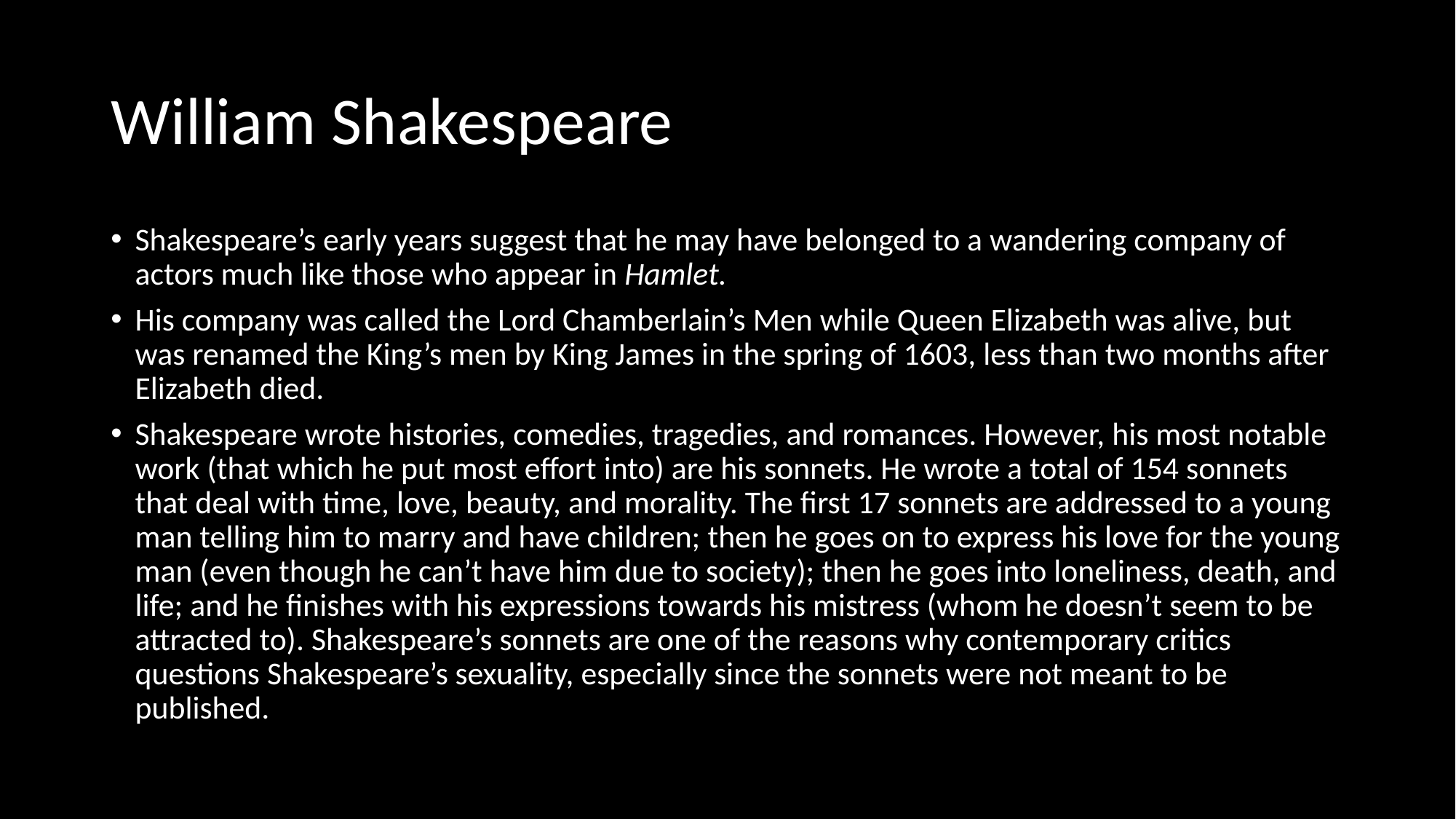

# William Shakespeare
Shakespeare’s early years suggest that he may have belonged to a wandering company of actors much like those who appear in Hamlet.
His company was called the Lord Chamberlain’s Men while Queen Elizabeth was alive, but was renamed the King’s men by King James in the spring of 1603, less than two months after Elizabeth died.
Shakespeare wrote histories, comedies, tragedies, and romances. However, his most notable work (that which he put most effort into) are his sonnets. He wrote a total of 154 sonnets that deal with time, love, beauty, and morality. The first 17 sonnets are addressed to a young man telling him to marry and have children; then he goes on to express his love for the young man (even though he can’t have him due to society); then he goes into loneliness, death, and life; and he finishes with his expressions towards his mistress (whom he doesn’t seem to be attracted to). Shakespeare’s sonnets are one of the reasons why contemporary critics questions Shakespeare’s sexuality, especially since the sonnets were not meant to be published.